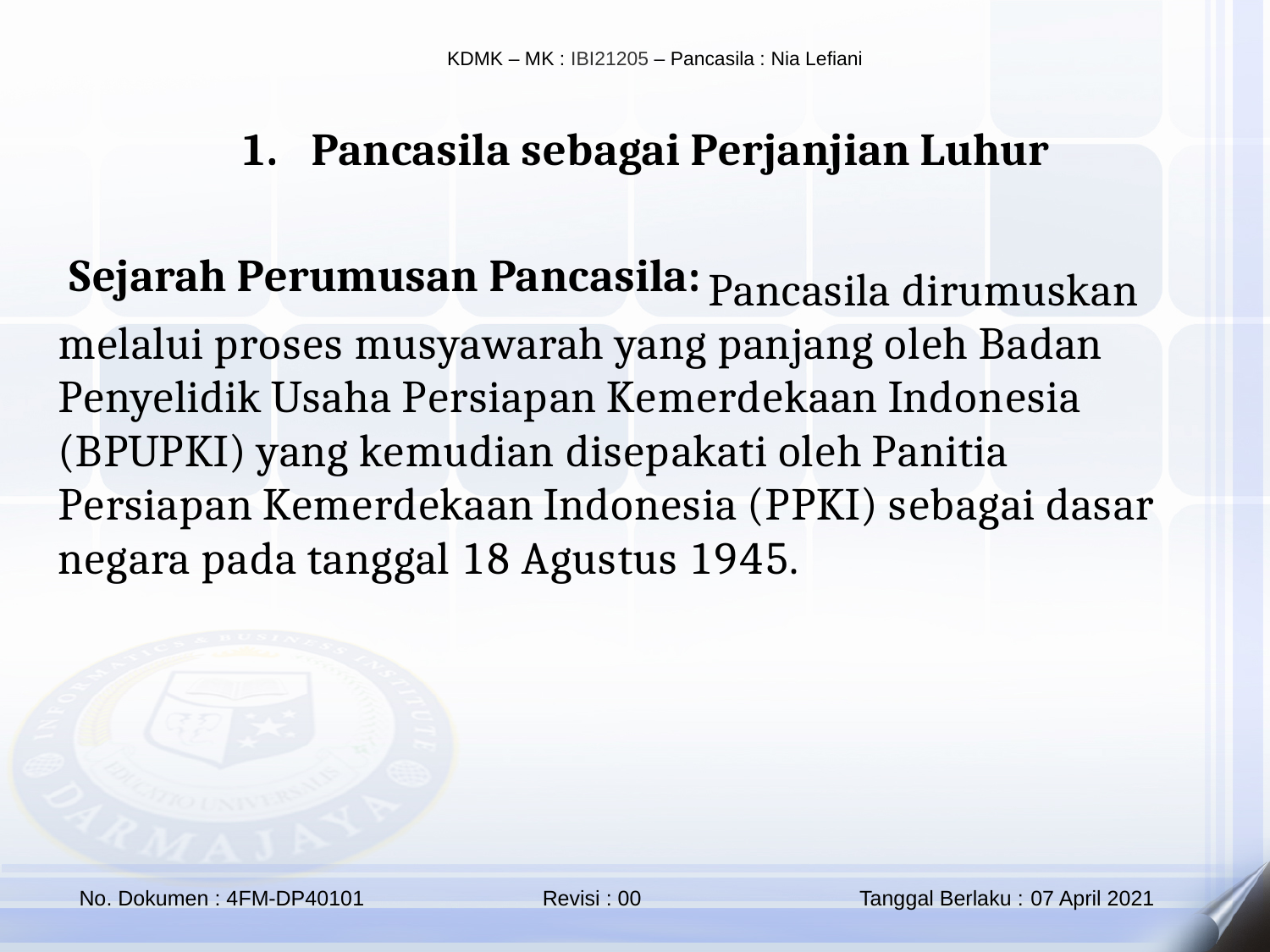

Pancasila sebagai Perjanjian Luhur

Sejarah Perumusan Pancasila:

                                                                Pancasila dirumuskan melalui proses musyawarah yang panjang oleh Badan Penyelidik Usaha Persiapan Kemerdekaan Indonesia (BPUPKI) yang kemudian disepakati oleh Panitia Persiapan Kemerdekaan Indonesia (PPKI) sebagai dasar negara pada tanggal 18 Agustus 1945.